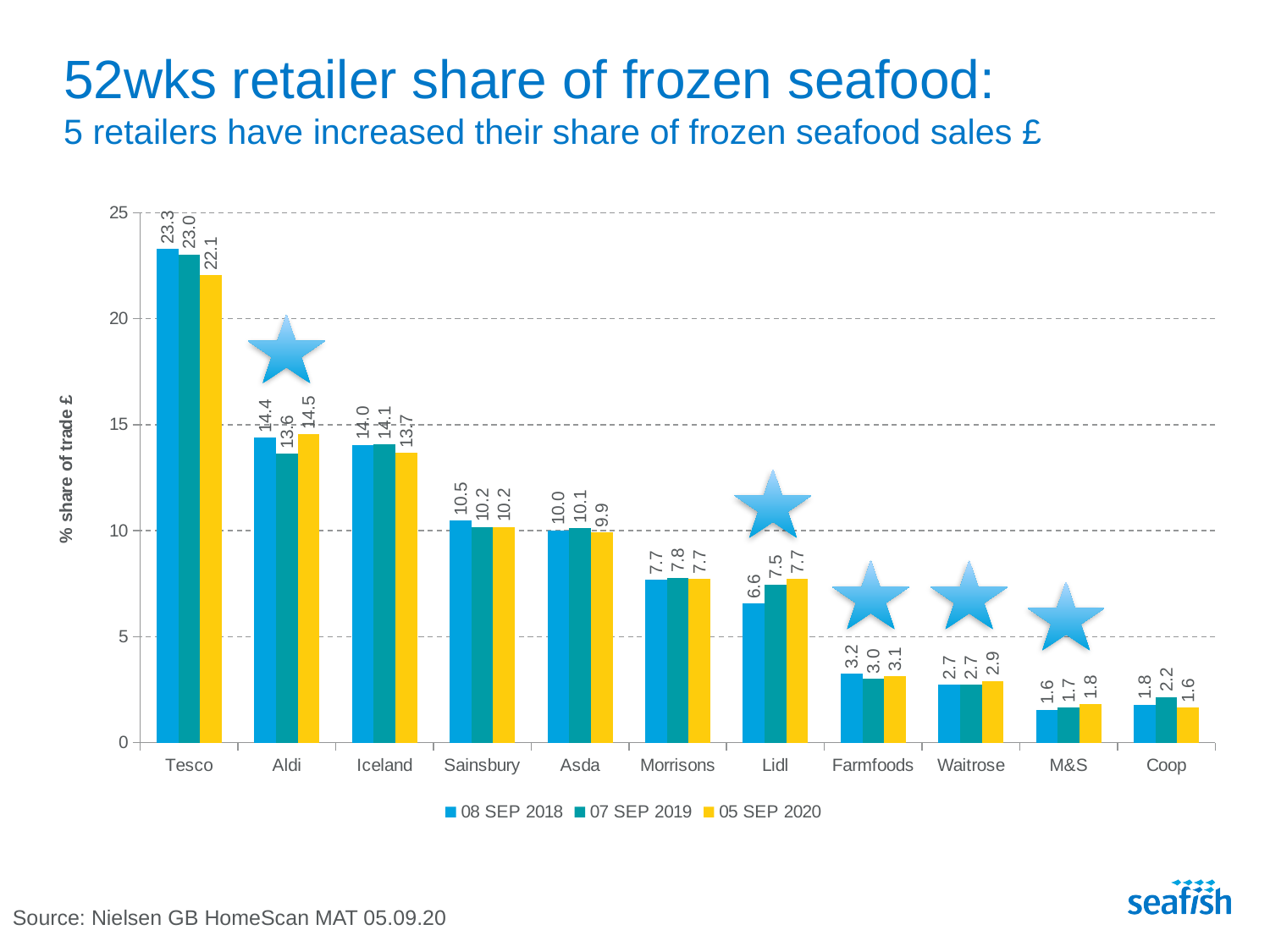

# 52wks retailer share of frozen seafood: 5 retailers have increased their share of frozen seafood sales £

### Chart

| Category | 08 SEP 2018 | 07 SEP 2019 | 05 SEP 2020 |
|---|---|---|---|
| Tesco | 23.290843148366157 | 23.034109043554803 | 22.052718932732883 |
| Aldi | 14.38758765631831 | 13.62065376697365 | 14.546445639648715 |
| Iceland | 14.035873913940215 | 14.063230912326617 | 13.65888998875317 |
| Sainsbury | 10.478850780361652 | 10.170369183748392 | 10.17015858416245 |
| Asda | 10.012432402659753 | 10.11048096880528 | 9.916788307419525 |
| Morrisons | 7.673990350181282 | 7.78469496644903 | 7.71166973988939 |
| Lidl | 6.572181234293392 | 7.463306278648442 | 7.711590220974266 |
| Farmfoods | 3.2469752202040665 | 3.0177904427629607 | 3.130412536624311 |
| Waitrose | 2.7316640914134496 | 2.7279689980297963 | 2.914164209094399 |
| M&S | 1.5529685866456555 | 1.6587324286230358 | 1.815125653782153 |
| Coop | 1.7949532750438695 | 2.1541450418102235 | 1.648641103604713 |

Source: Nielsen GB HomeScan MAT 05.09.20